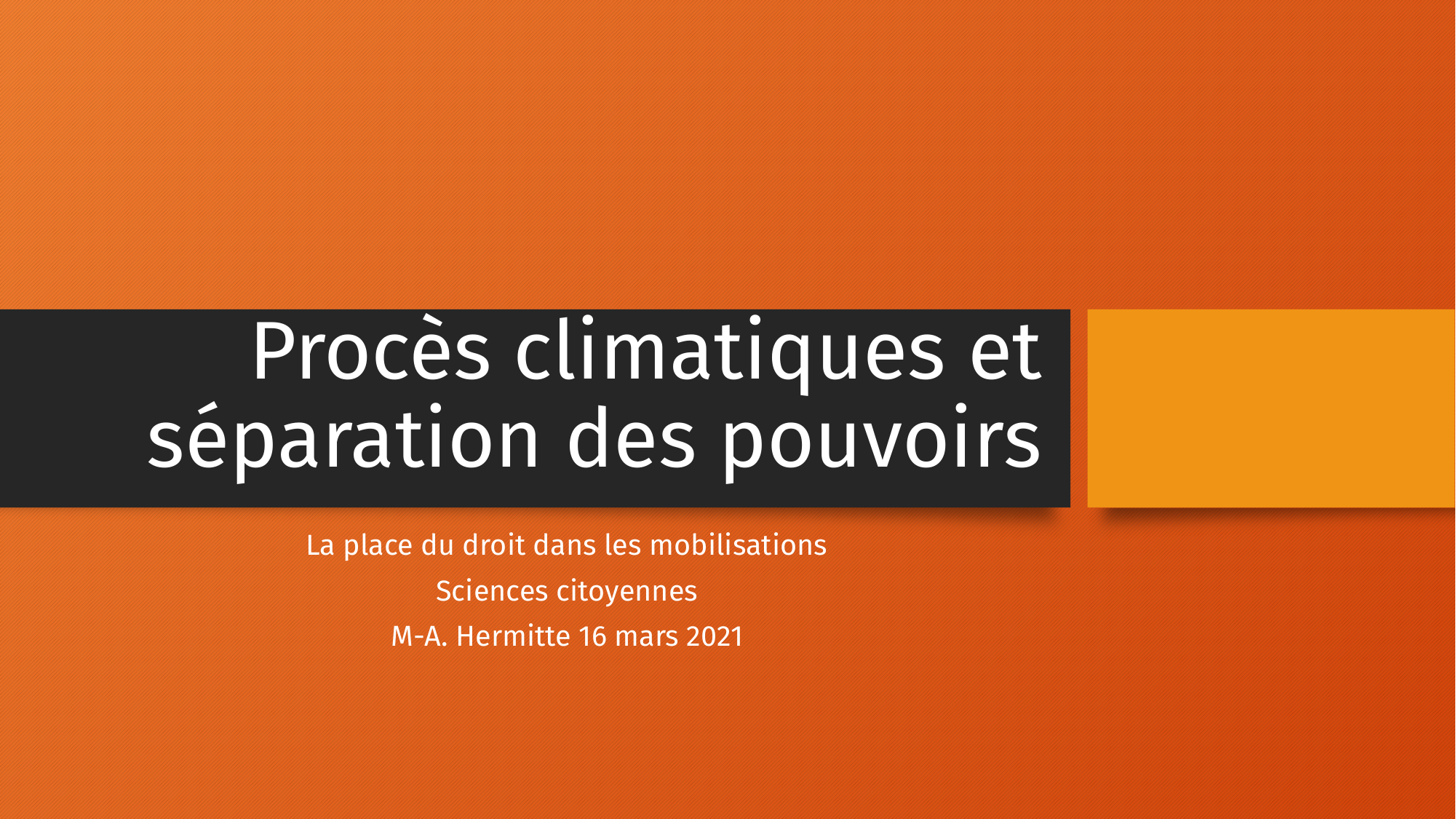

# Procès climatiques et séparation des pouvoirs
La place du droit dans les mobilisations
Sciences citoyennes
M-A. Hermitte 16 mars 2021